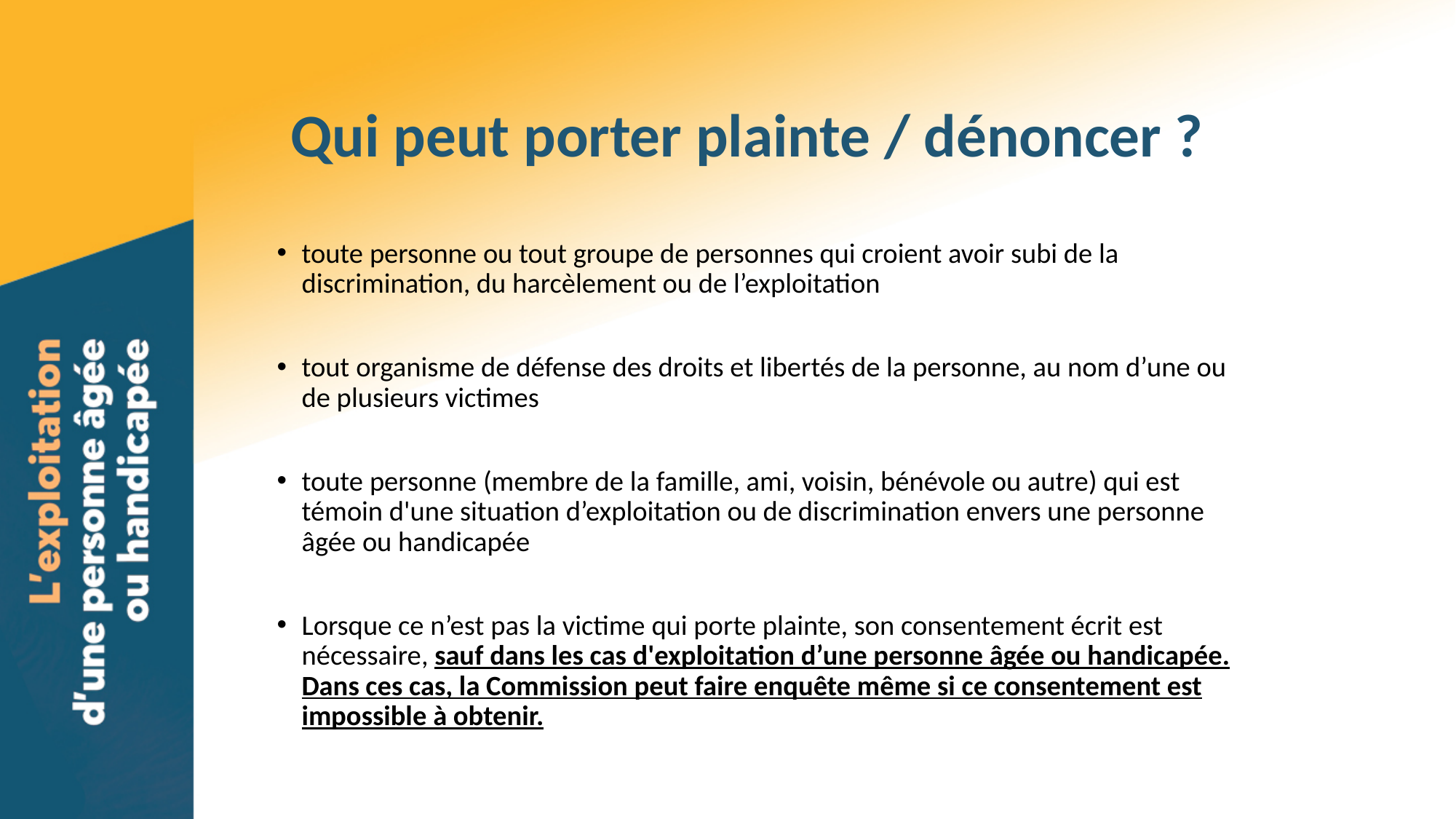

# Qui peut porter plainte / dénoncer ?

toute personne ou tout groupe de personnes qui croient avoir subi de la discrimination, du harcèlement ou de l’exploitation

tout organisme de défense des droits et libertés de la personne, au nom d’une ou de plusieurs victimes

toute personne (membre de la famille, ami, voisin, bénévole ou autre) qui est témoin d'une situation d’exploitation ou de discrimination envers une personne âgée ou handicapée

Lorsque ce n’est pas la victime qui porte plainte, son consentement écrit est nécessaire, sauf dans les cas d'exploitation d’une personne âgée ou handicapée. Dans ces cas, la Commission peut faire enquête même si ce consentement est impossible à obtenir.